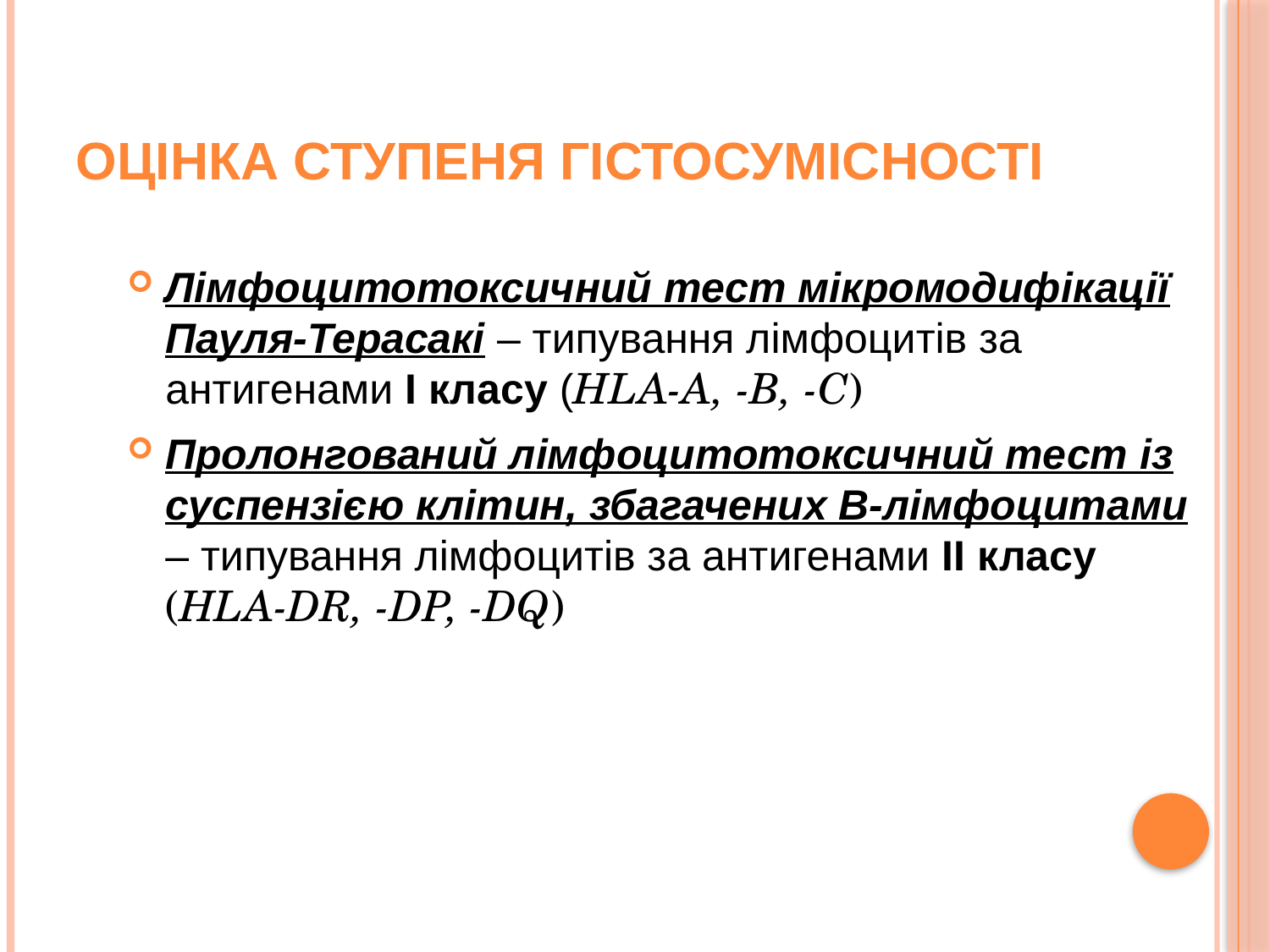

# Оцінка ступеня гістосумісності
Лімфоцитотоксичний тест мікромодифікації Пауля-Терасакі – типування лімфоцитів за антигенами І класу (HLA-A, -B, -C)
Пролонгований лімфоцитотоксичний тест із суспензією клітин, збагачених В-лімфоцитами – типування лімфоцитів за антигенами ІІ класу (HLA-DR, -DP, -DQ)